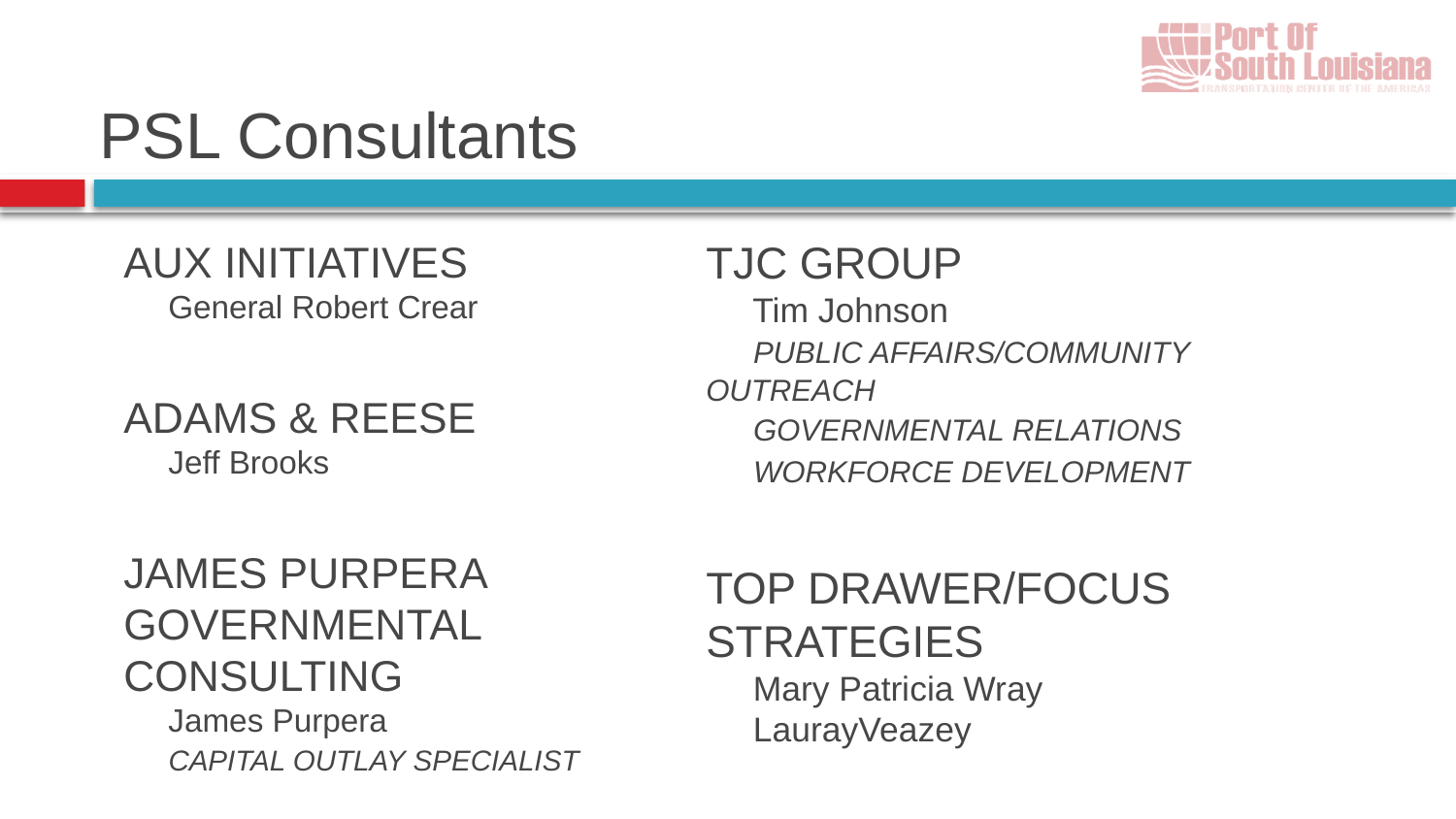

# PSL Consultants
AUX INITIATIVES
     General Robert Crear

ADAMS & REESE
     Jeff Brooks

JAMES PURPERA
GOVERNMENTAL CONSULTING
     James Purpera
     capital outlay specialist
TJC GROUP
     Tim Johnson
     public affairs/community outreach
     governmental relations
     workforce development

TOP DRAWER/FOCUS STRATEGIES
     Mary Patricia Wray
     LaurayVeazey